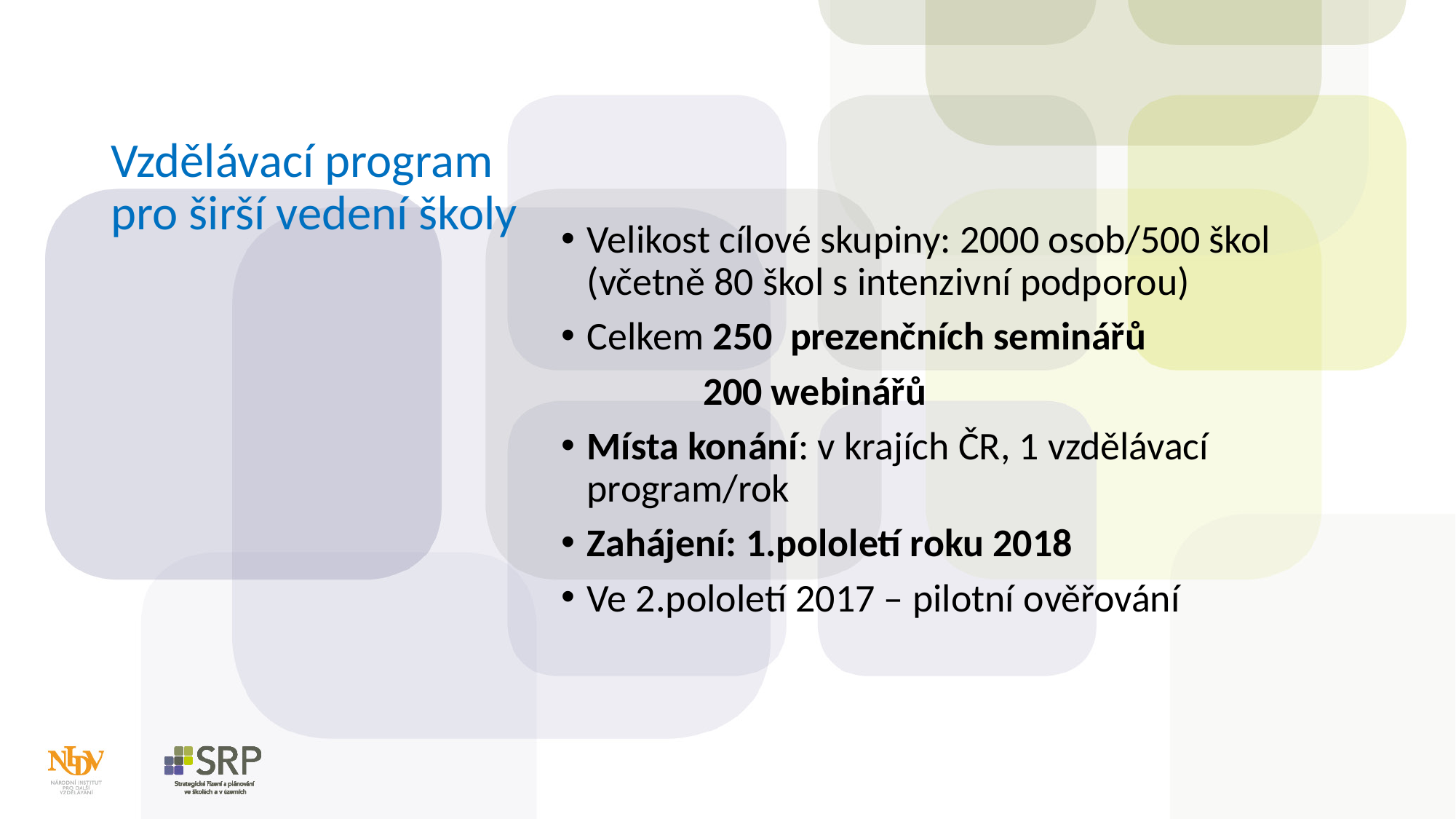

# Vzdělávací program pro širší vedení školy
Velikost cílové skupiny: 2000 osob/500 škol (včetně 80 škol s intenzivní podporou)
Celkem 250  prezenčních seminářů
	      200 webinářů
Místa konání: v krajích ČR, 1 vzdělávací program/rok
Zahájení: 1.pololetí roku 2018
Ve 2.pololetí 2017 – pilotní ověřování